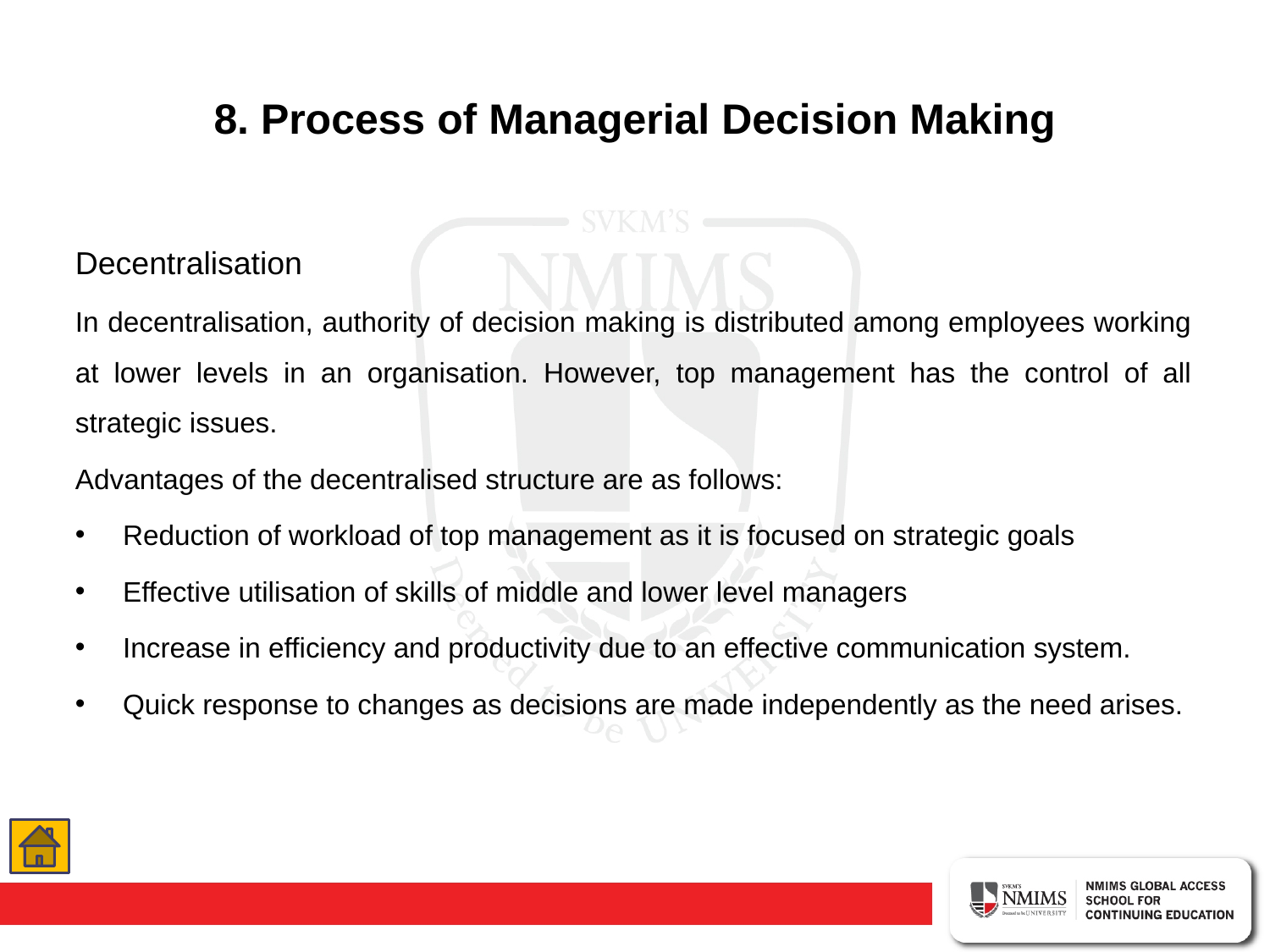

# 8. Process of Managerial Decision Making
Decentralisation
In decentralisation, authority of decision making is distributed among employees working at lower levels in an organisation. However, top management has the control of all strategic issues.
Advantages of the decentralised structure are as follows:
Reduction of workload of top management as it is focused on strategic goals
Effective utilisation of skills of middle and lower level managers
Increase in efficiency and productivity due to an effective communication system.
Quick response to changes as decisions are made independently as the need arises.